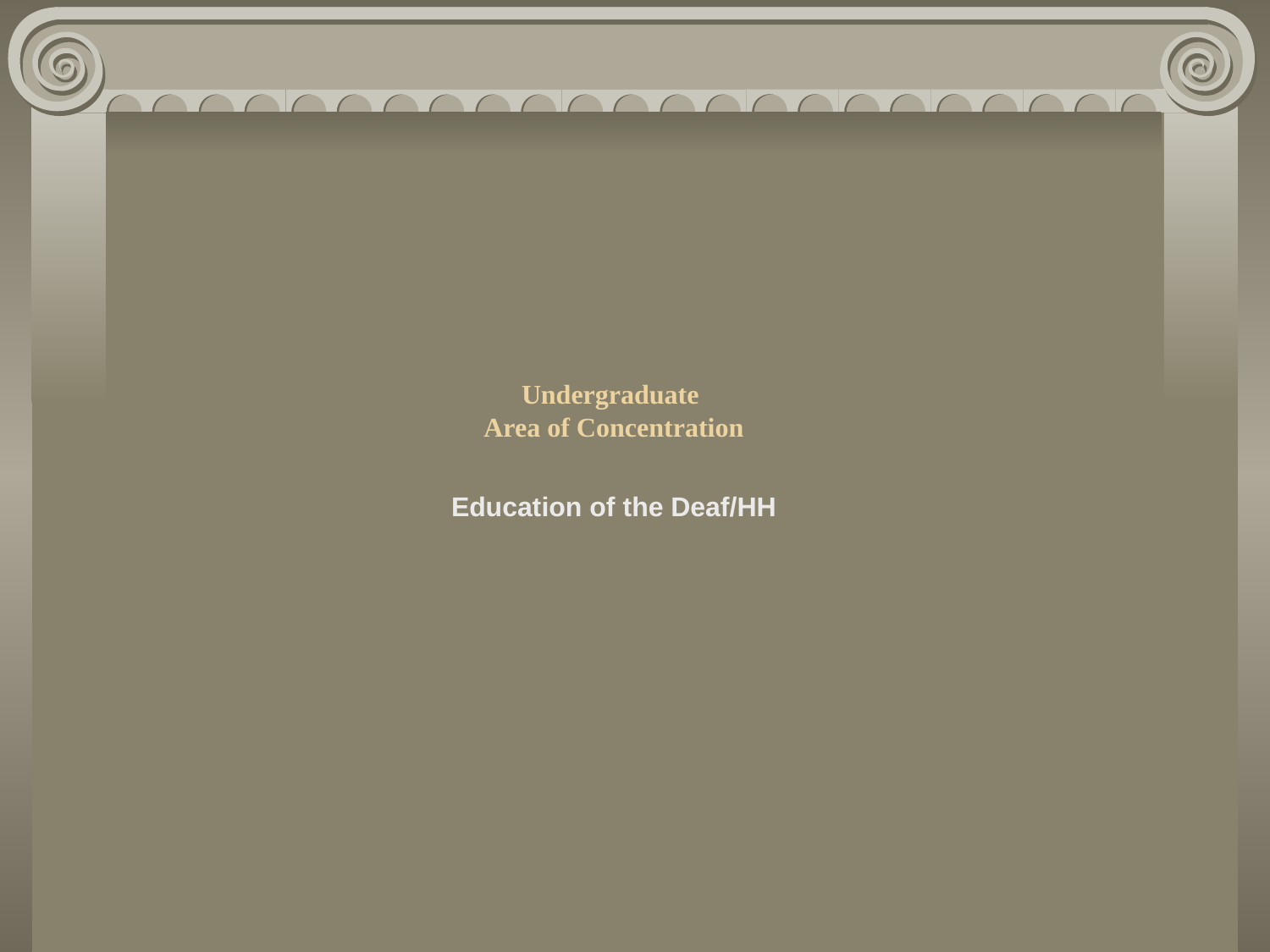

# Undergraduate Area of Concentration Education of the Deaf/HH